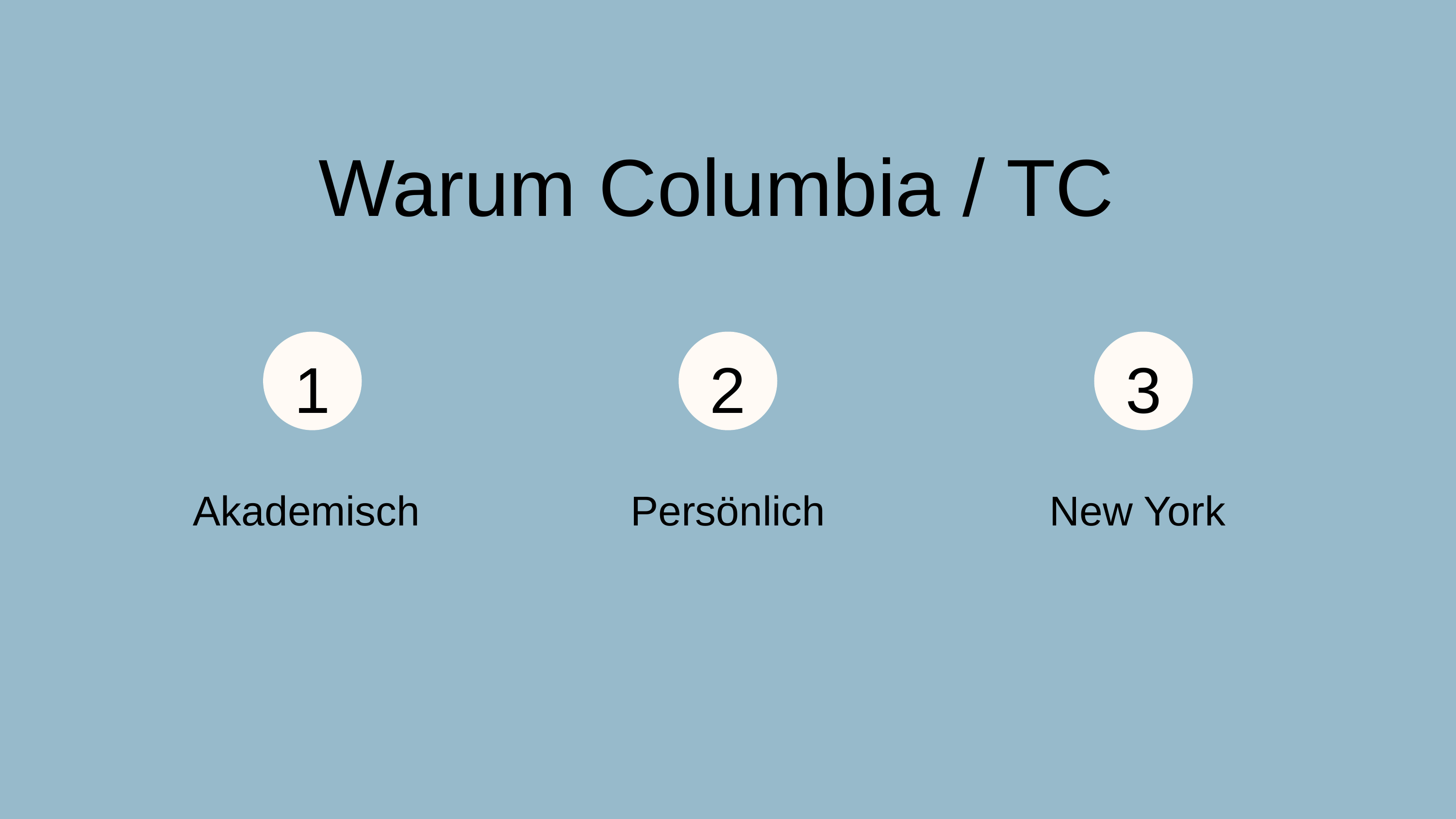

Warum Columbia / TC
1
2
3

Akademisch
Persönlich
New York